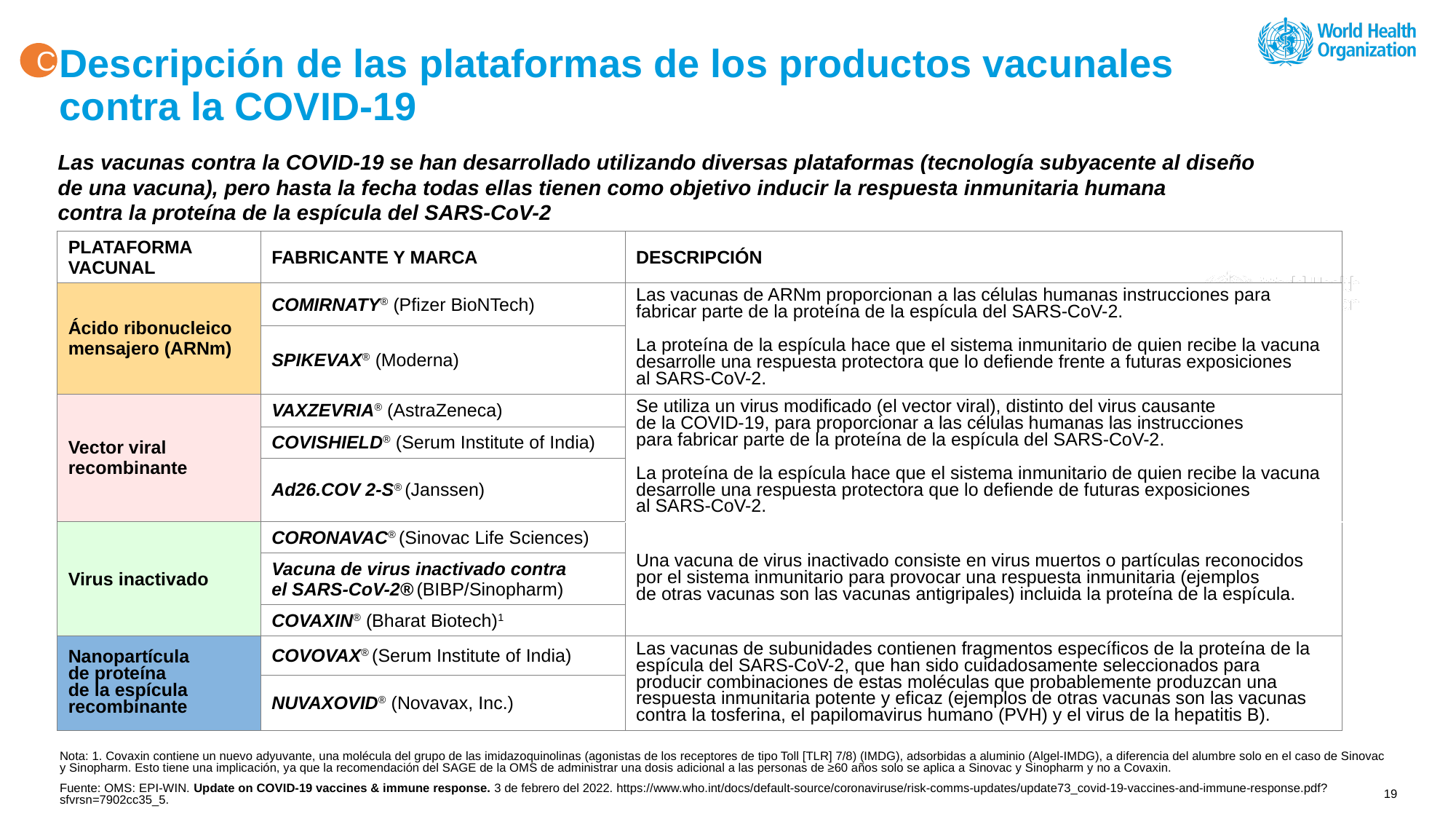

C
# Descripción de las plataformas de los productos vacunales contra la COVID-19
Las vacunas contra la COVID-19 se han desarrollado utilizando diversas plataformas (tecnología subyacente al diseño
de una vacuna), pero hasta la fecha todas ellas tienen como objetivo inducir la respuesta inmunitaria humana
contra la proteína de la espícula del SARS-CoV-2
| PLATAFORMA VACUNAL | FABRICANTE Y MARCA | DESCRIPCIÓN |
| --- | --- | --- |
| Ácido ribonucleico mensajero (ARNm) | COMIRNATY® (Pfizer BioNTech) | Las vacunas de ARNm proporcionan a las células humanas instrucciones para fabricar parte de la proteína de la espícula del SARS-CoV-2. La proteína de la espícula hace que el sistema inmunitario de quien recibe la vacuna desarrolle una respuesta protectora que lo defiende frente a futuras exposiciones al SARS-CoV-2. |
|  | SPIKEVAX® (Moderna) |  |
| Vector viral recombinante | VAXZEVRIA® (AstraZeneca) | Se utiliza un virus modificado (el vector viral), distinto del virus causante de la COVID-19, para proporcionar a las células humanas las instrucciones para fabricar parte de la proteína de la espícula del SARS-CoV-2. La proteína de la espícula hace que el sistema inmunitario de quien recibe la vacuna desarrolle una respuesta protectora que lo defiende de futuras exposiciones al SARS-CoV-2. |
|  | COVISHIELD® (Serum Institute of India) |  |
|  | Ad26.COV 2-S® (Janssen) |  |
| Virus inactivado | CORONAVAC® (Sinovac Life Sciences) | Una vacuna de virus inactivado consiste en virus muertos o partículas reconocidos por el sistema inmunitario para provocar una respuesta inmunitaria (ejemplos de otras vacunas son las vacunas antigripales) incluida la proteína de la espícula. |
|  | Vacuna de virus inactivado contra el SARS-CoV-2® (BIBP/Sinopharm) |  |
|  | COVAXIN® (Bharat Biotech)1 | Covaxin |
| Nanopartícula de proteína de la espícula recombinante | COVOVAX® (Serum Institute of India) | Las vacunas de subunidades contienen fragmentos específicos de la proteína de la espícula del SARS-CoV-2, que han sido cuidadosamente seleccionados para producir combinaciones de estas moléculas que probablemente produzcan una respuesta inmunitaria potente y eficaz (ejemplos de otras vacunas son las vacunas contra la tosferina, el papilomavirus humano (PVH) y el virus de la hepatitis B). |
|  | NUVAXOVID® (Novavax, Inc.) |  |
Nota: 1. Covaxin contiene un nuevo adyuvante, una molécula del grupo de las imidazoquinolinas (agonistas de los receptores de tipo Toll [TLR] 7/8) (IMDG), adsorbidas a aluminio (Algel-IMDG), a diferencia del alumbre solo en el caso de Sinovac y Sinopharm. Esto tiene una implicación, ya que la recomendación del SAGE de la OMS de administrar una dosis adicional a las personas de ≥60 años solo se aplica a Sinovac y Sinopharm y no a Covaxin.
Fuente: OMS: EPI-WIN. Update on COVID-19 vaccines & immune response. 3 de febrero del 2022. https://www.who.int/docs/default-source/coronaviruse/risk-comms-updates/update73_covid-19-vaccines-and-immune-response.pdf?sfvrsn=7902cc35_5.
19